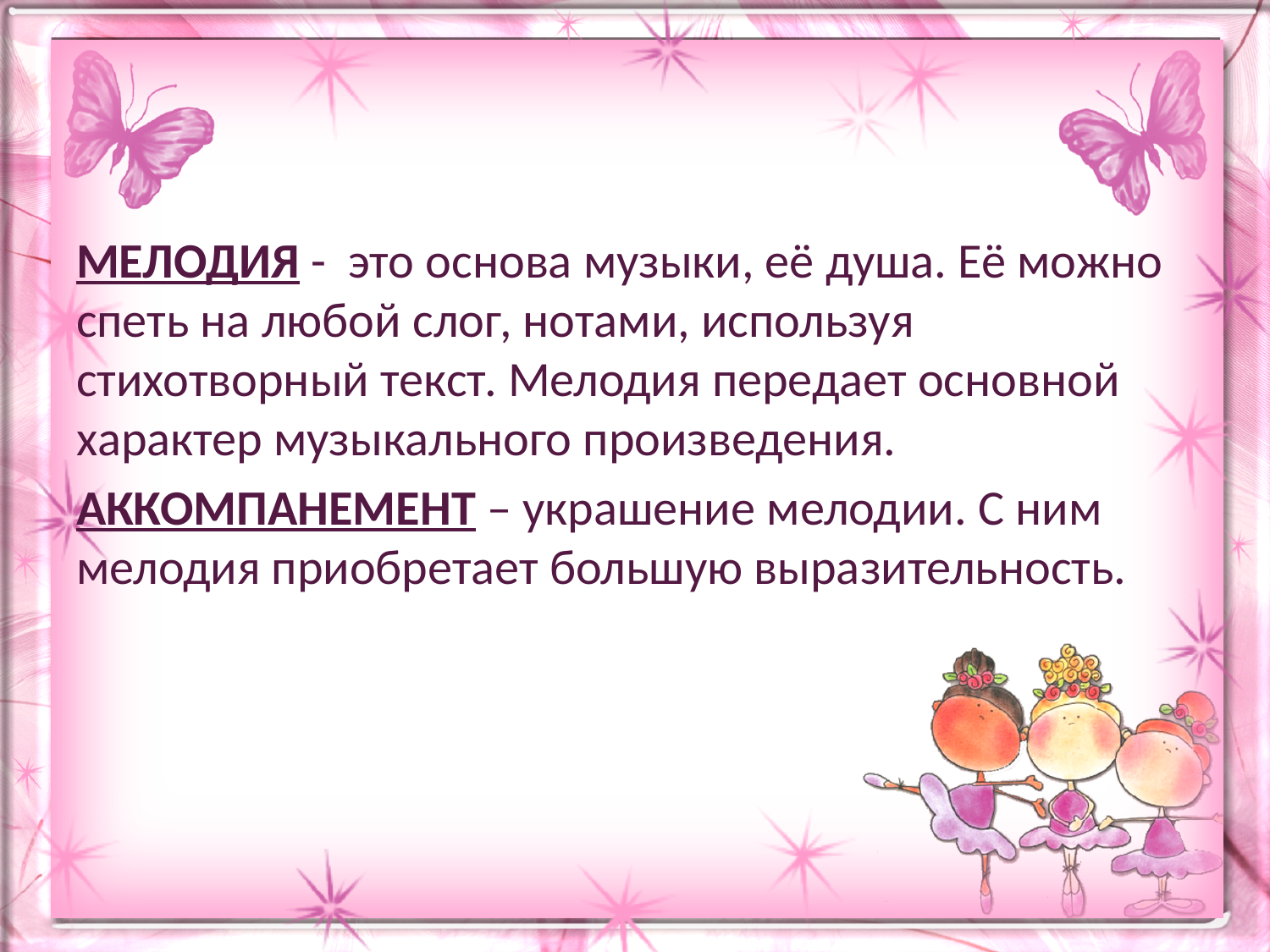

#
МЕЛОДИЯ -  это основа музыки, её душа. Её можно спеть на любой слог, нотами, используя стихотворный текст. Мелодия передает основной характер музыкального произведения.
АККОМПАНЕМЕНТ – украшение мелодии. С ним мелодия приобретает большую выразительность.